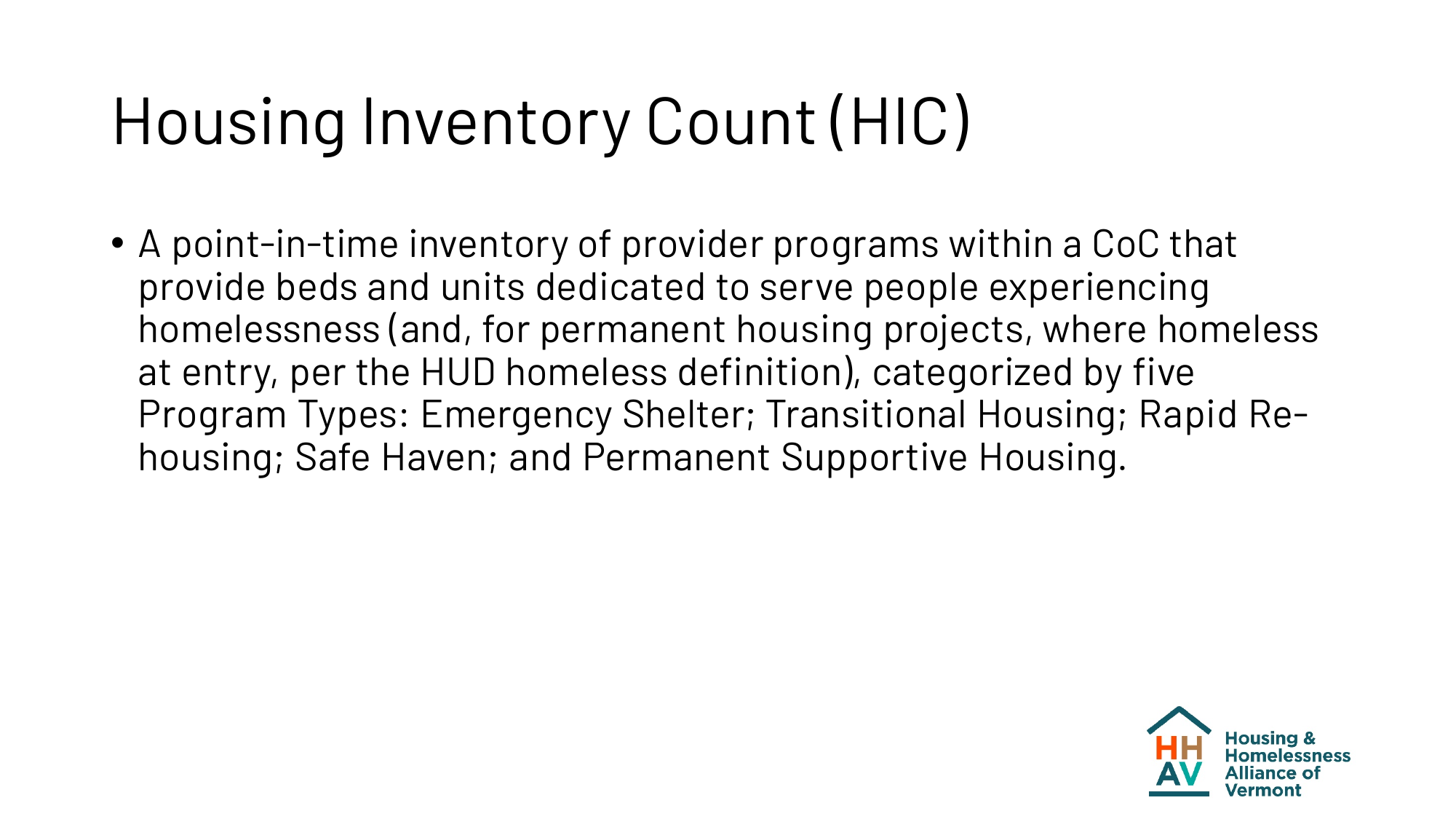

# Housing Inventory Count (HIC)
A point-in-time inventory of provider programs within a CoC that provide beds and units dedicated to serve people experiencing homelessness (and, for permanent housing projects, where homeless at entry, per the HUD homeless definition), categorized by five Program Types: Emergency Shelter; Transitional Housing; Rapid Re-housing; Safe Haven; and Permanent Supportive Housing.